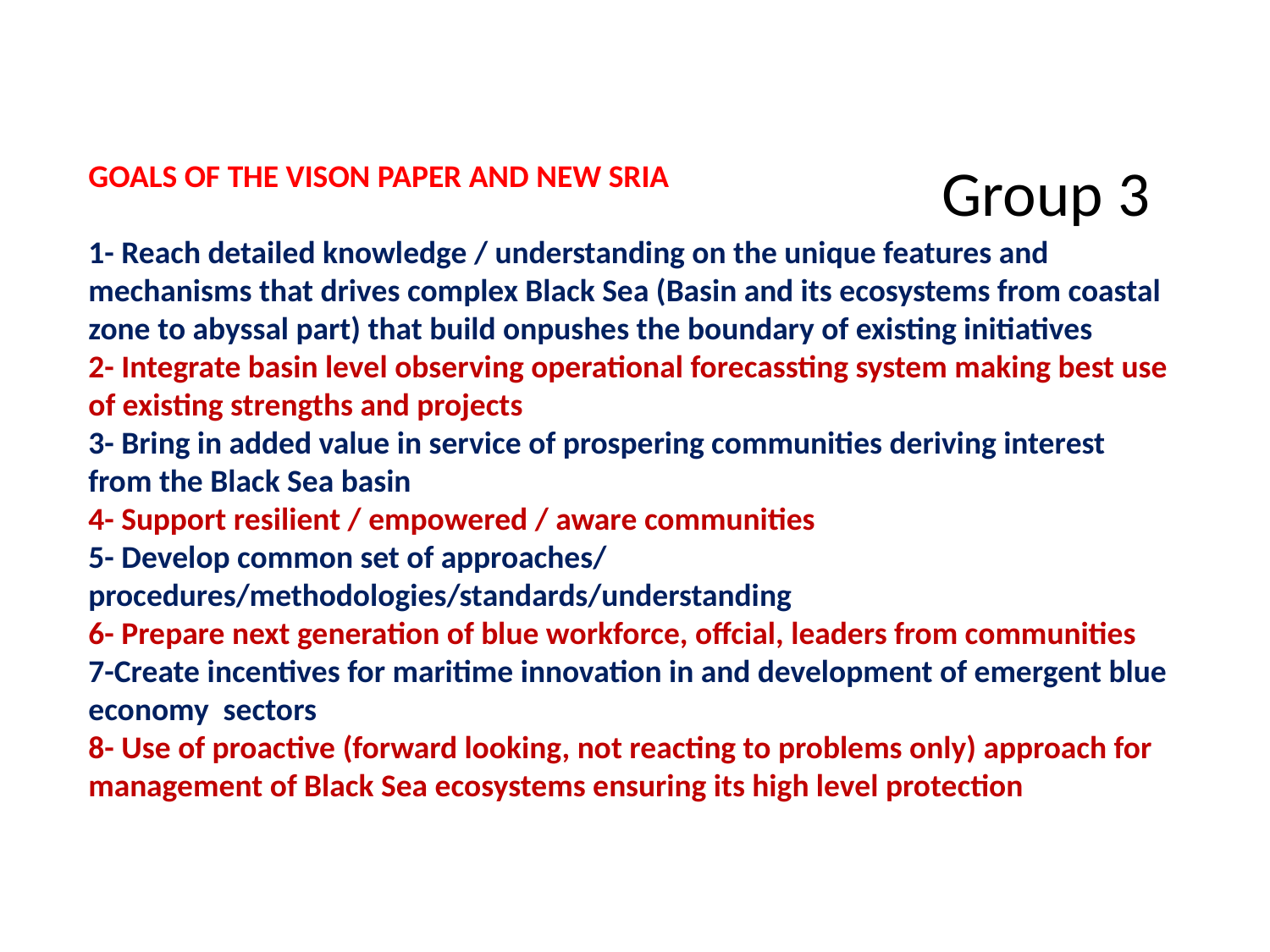

Group 3
GOALS OF THE VISON PAPER AND NEW SRIA

1- Reach detailed knowledge / understanding on the unique features and  mechanisms that drives complex Black Sea (Basin and its ecosystems from coastal zone to abyssal part) that build onpushes the boundary of existing initiatives
2- Integrate basin level observing operational forecassting system making best use of existing strengths and projects
3- Bring in added value in service of prospering communities deriving interest from the Black Sea basin
4- Support resilient / empowered / aware communities
5- Develop common set of approaches/ procedures/methodologies/standards/understanding
6- Prepare next generation of blue workforce, offcial, leaders from communities
7-Create incentives for maritime innovation in and development of emergent blue economy  sectors
8- Use of proactive (forward looking, not reacting to problems only) approach for management of Black Sea ecosystems ensuring its high level protection